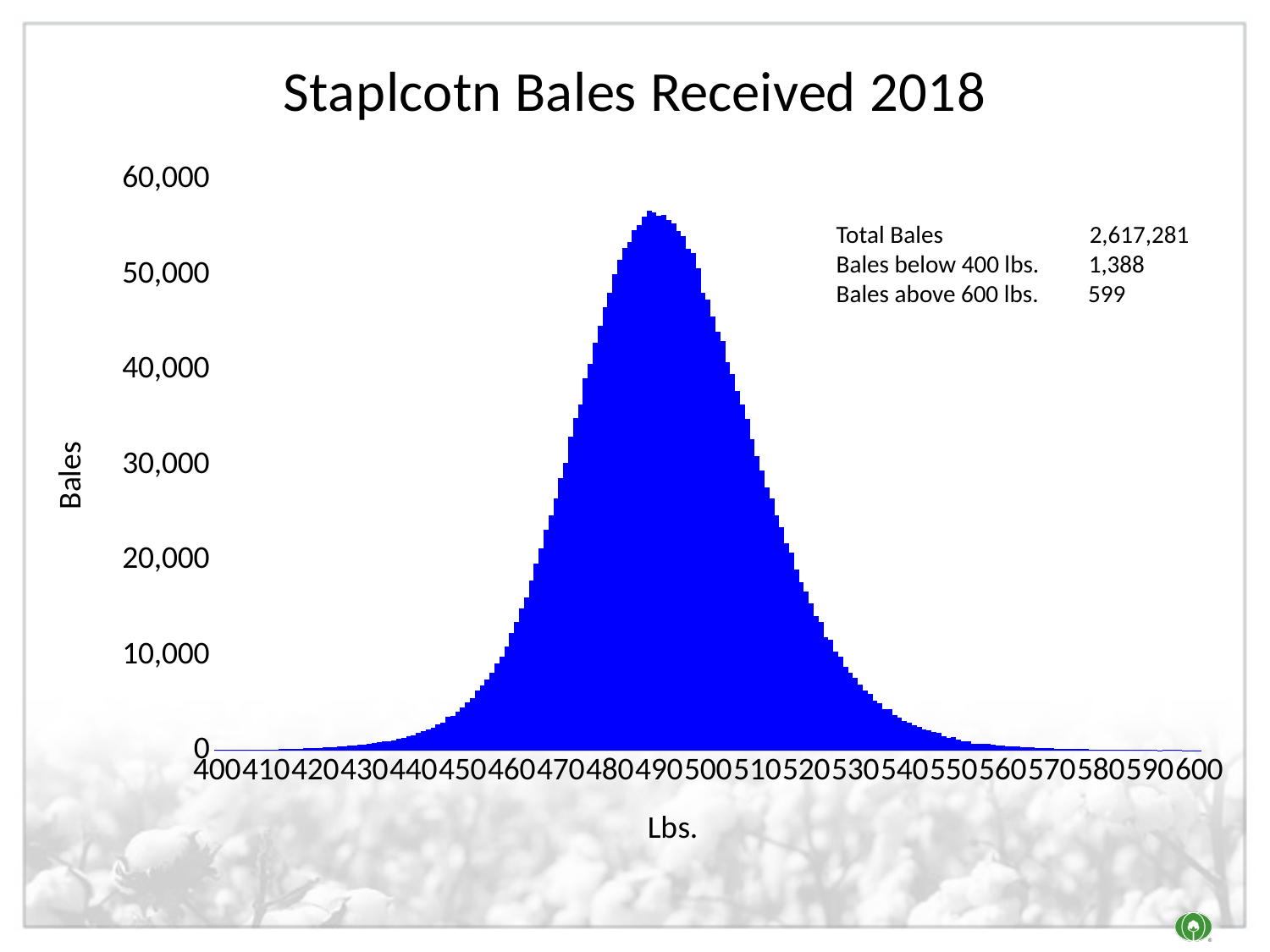

### Chart: Staplcotn Bales Received 2018

| Category |  |
|---|---|
| 400 | 70.0 |
| 401 | 77.0 |
| 402 | 90.0 |
| 403 | 121.0 |
| 404 | 85.0 |
| 405 | 122.0 |
| 406 | 93.0 |
| 407 | 137.0 |
| 408 | 115.0 |
| 409 | 118.0 |
| 410 | 124.0 |
| 411 | 145.0 |
| 412 | 147.0 |
| 413 | 166.0 |
| 414 | 173.0 |
| 415 | 195.0 |
| 416 | 216.0 |
| 417 | 219.0 |
| 418 | 276.0 |
| 419 | 245.0 |
| 420 | 253.0 |
| 421 | 277.0 |
| 422 | 337.0 |
| 423 | 364.0 |
| 424 | 379.0 |
| 425 | 442.0 |
| 426 | 475.0 |
| 427 | 532.0 |
| 428 | 565.0 |
| 429 | 632.0 |
| 430 | 650.0 |
| 431 | 713.0 |
| 432 | 805.0 |
| 433 | 913.0 |
| 434 | 974.0 |
| 435 | 996.0 |
| 436 | 1106.0 |
| 437 | 1277.0 |
| 438 | 1372.0 |
| 439 | 1498.0 |
| 440 | 1650.0 |
| 441 | 1850.0 |
| 442 | 2042.0 |
| 443 | 2207.0 |
| 444 | 2435.0 |
| 445 | 2785.0 |
| 446 | 2982.0 |
| 447 | 3581.0 |
| 448 | 3671.0 |
| 449 | 4099.0 |
| 450 | 4555.0 |
| 451 | 5066.0 |
| 452 | 5521.0 |
| 453 | 6310.0 |
| 454 | 6859.0 |
| 455 | 7501.0 |
| 456 | 8195.0 |
| 457 | 9132.0 |
| 458 | 9917.0 |
| 459 | 10929.0 |
| 460 | 12365.0 |
| 461 | 13535.0 |
| 462 | 14977.0 |
| 463 | 16108.0 |
| 464 | 17900.0 |
| 465 | 19631.0 |
| 466 | 21304.0 |
| 467 | 23269.0 |
| 468 | 24704.0 |
| 469 | 26507.0 |
| 470 | 28653.0 |
| 471 | 30246.0 |
| 472 | 33030.0 |
| 473 | 34925.0 |
| 474 | 36420.0 |
| 475 | 39122.0 |
| 476 | 40693.0 |
| 477 | 42867.0 |
| 478 | 44670.0 |
| 479 | 46584.0 |
| 480 | 48151.0 |
| 481 | 50093.0 |
| 482 | 51624.0 |
| 483 | 52838.0 |
| 484 | 53420.0 |
| 485 | 54692.0 |
| 486 | 55203.0 |
| 487 | 56144.0 |
| 488 | 56733.0 |
| 489 | 56580.0 |
| 490 | 56226.0 |
| 491 | 56311.0 |
| 492 | 55733.0 |
| 493 | 55431.0 |
| 494 | 54646.0 |
| 495 | 54075.0 |
| 496 | 52785.0 |
| 497 | 52340.0 |
| 498 | 50739.0 |
| 499 | 48171.0 |
| 500 | 47458.0 |
| 501 | 45657.0 |
| 502 | 44077.0 |
| 503 | 43053.0 |
| 504 | 40800.0 |
| 505 | 39561.0 |
| 506 | 37807.0 |
| 507 | 36419.0 |
| 508 | 34866.0 |
| 509 | 32775.0 |
| 510 | 30996.0 |
| 511 | 29407.0 |
| 512 | 27695.0 |
| 513 | 26499.0 |
| 514 | 24747.0 |
| 515 | 23478.0 |
| 516 | 21804.0 |
| 517 | 20790.0 |
| 518 | 19015.0 |
| 519 | 17705.0 |
| 520 | 16776.0 |
| 521 | 15458.0 |
| 522 | 14136.0 |
| 523 | 13526.0 |
| 524 | 11929.0 |
| 525 | 11646.0 |
| 526 | 10422.0 |
| 527 | 9877.0 |
| 528 | 8809.0 |
| 529 | 8222.0 |
| 530 | 7662.0 |
| 531 | 6948.0 |
| 532 | 6367.0 |
| 533 | 5935.0 |
| 534 | 5300.0 |
| 535 | 4983.0 |
| 536 | 4413.0 |
| 537 | 4341.0 |
| 538 | 3742.0 |
| 539 | 3472.0 |
| 540 | 3131.0 |
| 541 | 2977.0 |
| 542 | 2665.0 |
| 543 | 2504.0 |
| 544 | 2267.0 |
| 545 | 2190.0 |
| 546 | 2012.0 |
| 547 | 1882.0 |
| 548 | 1511.0 |
| 549 | 1325.0 |
| 550 | 1413.0 |
| 551 | 1142.0 |
| 552 | 1017.0 |
| 553 | 970.0 |
| 554 | 761.0 |
| 555 | 752.0 |
| 556 | 722.0 |
| 557 | 752.0 |
| 558 | 632.0 |
| 559 | 558.0 |
| 560 | 510.0 |
| 561 | 490.0 |
| 562 | 430.0 |
| 563 | 448.0 |
| 564 | 387.0 |
| 565 | 364.0 |
| 566 | 347.0 |
| 567 | 315.0 |
| 568 | 267.0 |
| 569 | 260.0 |
| 570 | 242.0 |
| 571 | 226.0 |
| 572 | 184.0 |
| 573 | 219.0 |
| 574 | 186.0 |
| 575 | 196.0 |
| 576 | 157.0 |
| 577 | 199.0 |
| 578 | 130.0 |
| 579 | 144.0 |
| 580 | 132.0 |
| 581 | 128.0 |
| 582 | 113.0 |
| 583 | 118.0 |
| 584 | 102.0 |
| 585 | 101.0 |
| 586 | 89.0 |
| 587 | 74.0 |
| 588 | 80.0 |
| 589 | 64.0 |
| 590 | 62.0 |
| 591 | 72.0 |
| 592 | 53.0 |
| 593 | 65.0 |
| 594 | 67.0 |
| 595 | 65.0 |
| 596 | 93.0 |
| 597 | 54.0 |
| 598 | 50.0 |
| 599 | 29.0 |
| 600 | 29.0 |
Total Bales	                       2,617,281
Bales below 400 lbs.         1,388
Bales above 600 lbs.         599